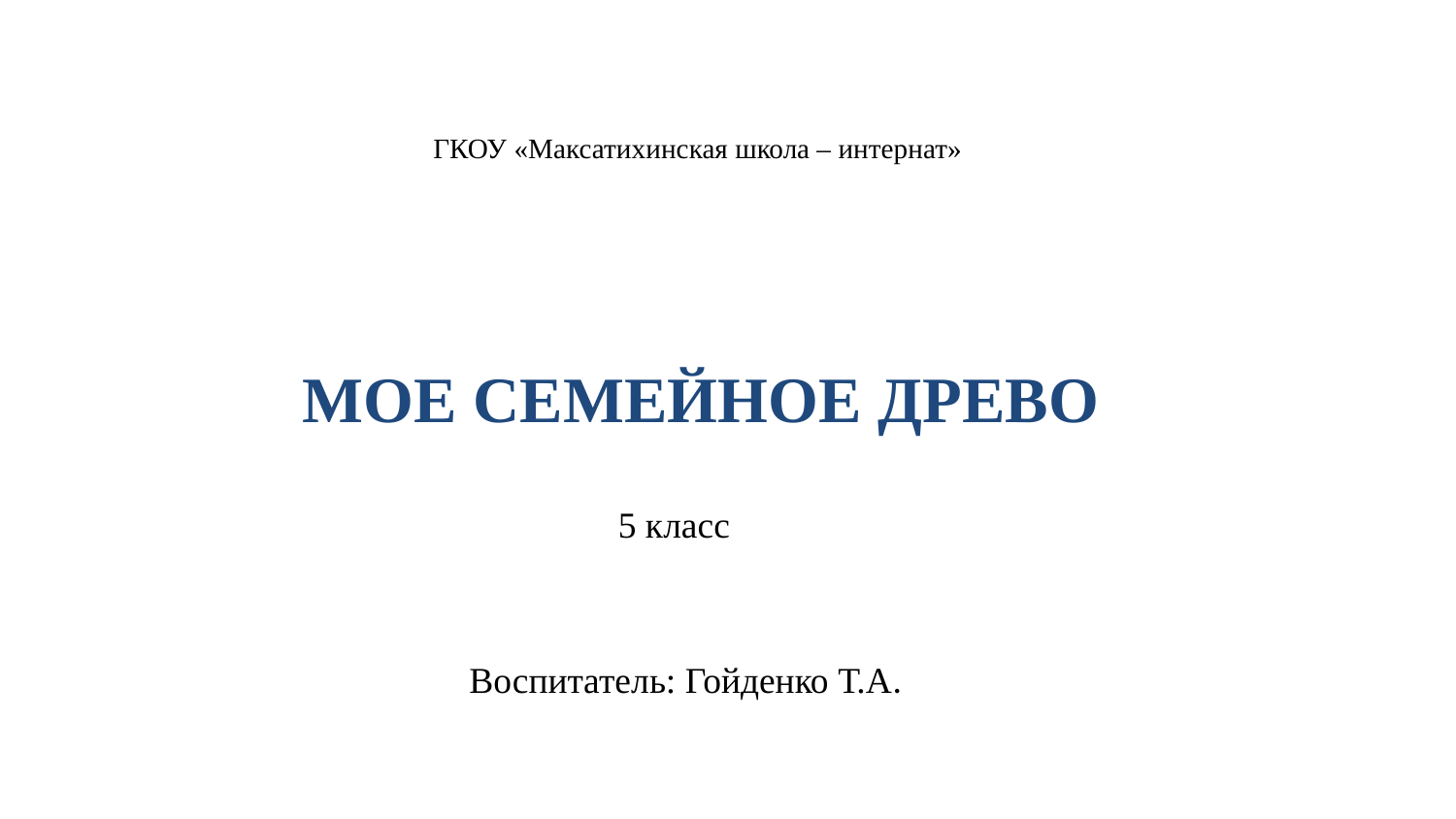

ГКОУ «Максатихинская школа – интернат»
МОЕ СЕМЕЙНОЕ ДРЕВО
5 класс
Воспитатель: Гойденко Т.А.